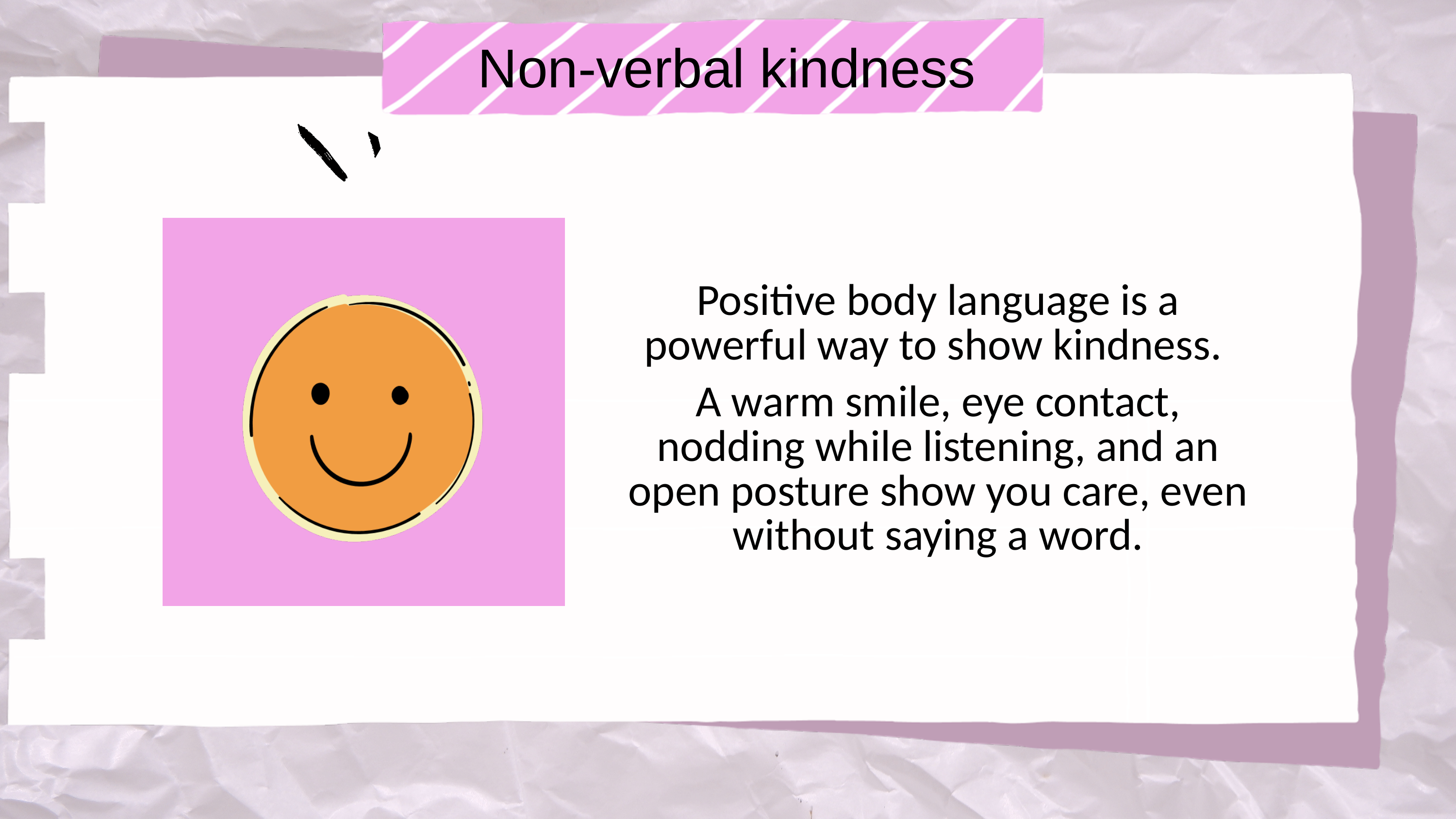

Non-verbal kindness

Positive body language is a powerful way to show kindness.

A warm smile, eye contact, nodding while listening, and an open posture show you care, even without saying a word.